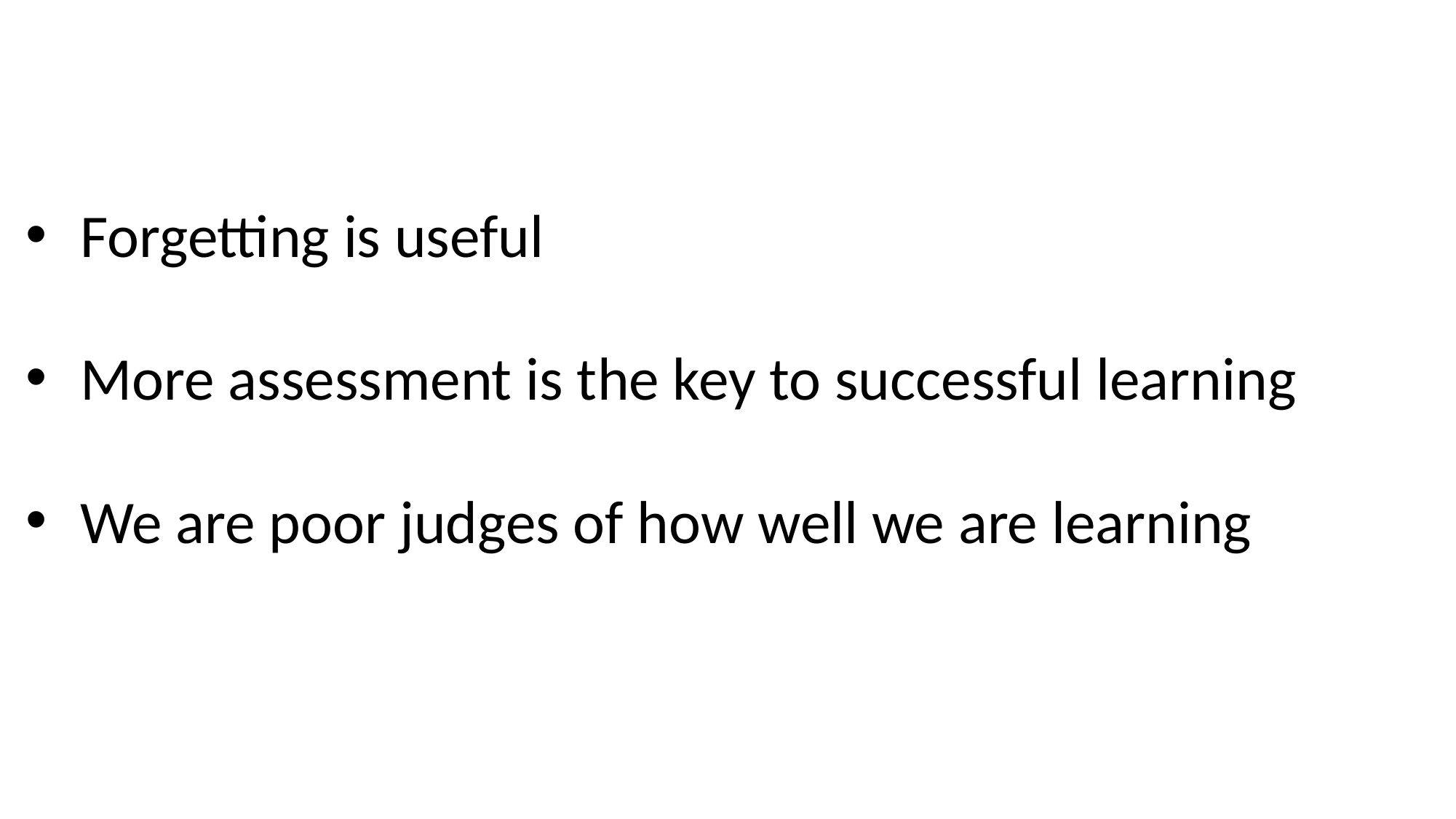

Forgetting is useful
More assessment is the key to successful learning
We are poor judges of how well we are learning